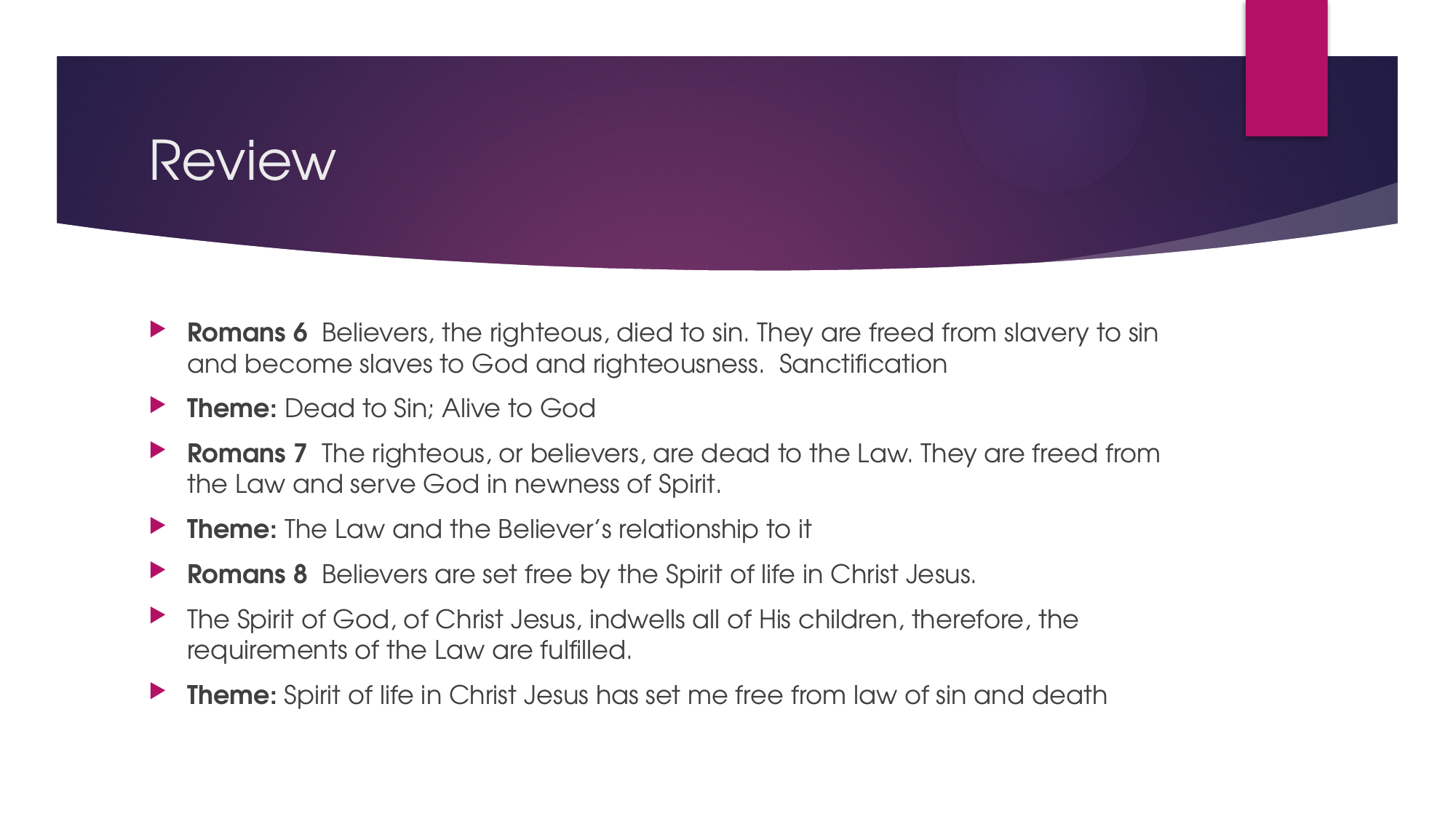

# Review
Romans 6  Believers, the righteous, died to sin. They are freed from slavery to sin and become slaves to God and righteousness.  Sanctification
Theme: Dead to Sin; Alive to God
Romans 7  The righteous, or believers, are dead to the Law. They are freed from the Law and serve God in newness of Spirit.
Theme: The Law and the Believer’s relationship to it
Romans 8  Believers are set free by the Spirit of life in Christ Jesus.
The Spirit of God, of Christ Jesus, indwells all of His children, therefore, the requirements of the Law are fulfilled.
Theme: Spirit of life in Christ Jesus has set me free from law of sin and death